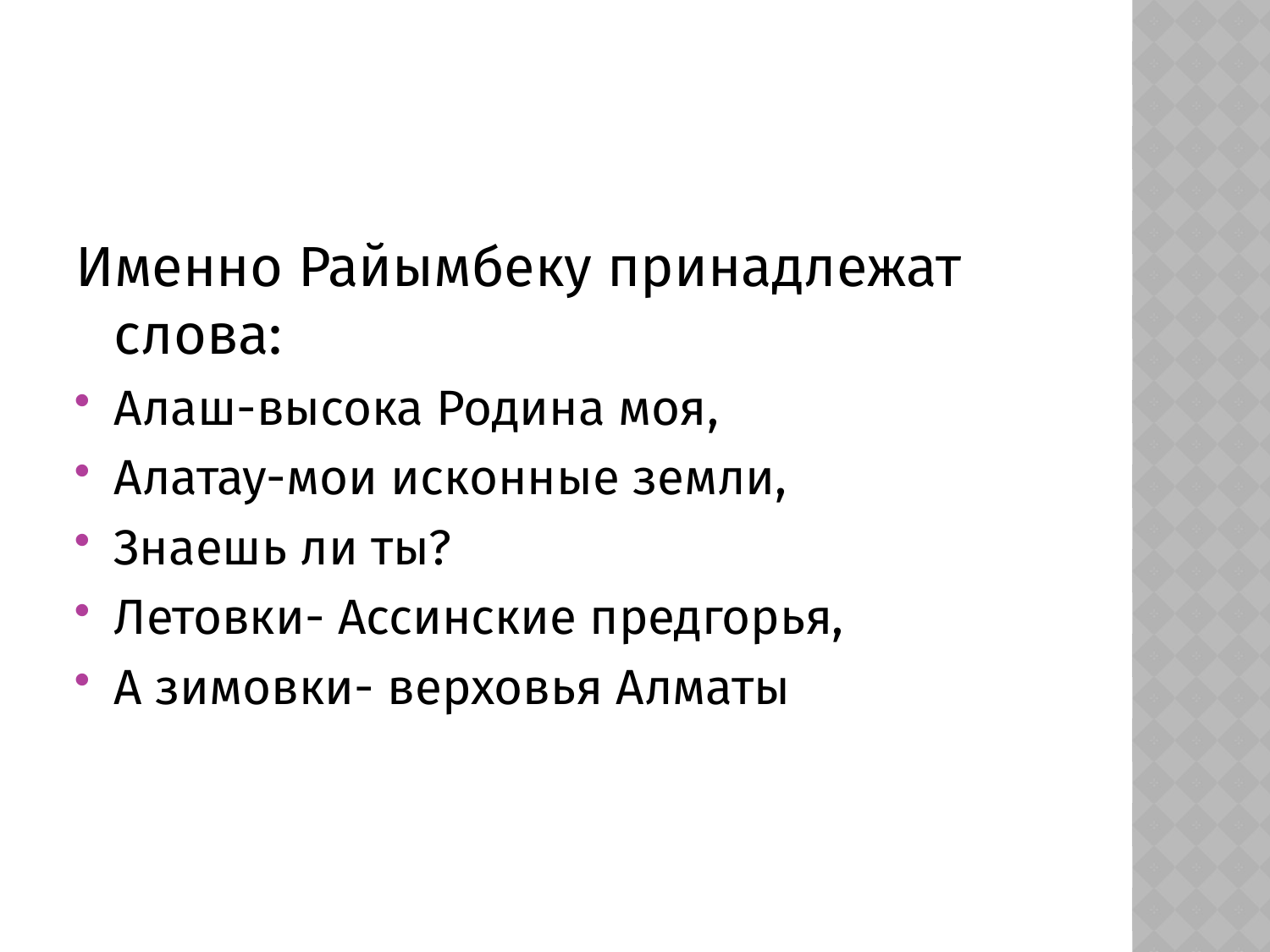

#
Именно Райымбеку принадлежат слова:
Алаш-высока Родина моя,
Алатау-мои исконные земли,
Знаешь ли ты?
Летовки- Ассинские предгорья,
А зимовки- верховья Алматы